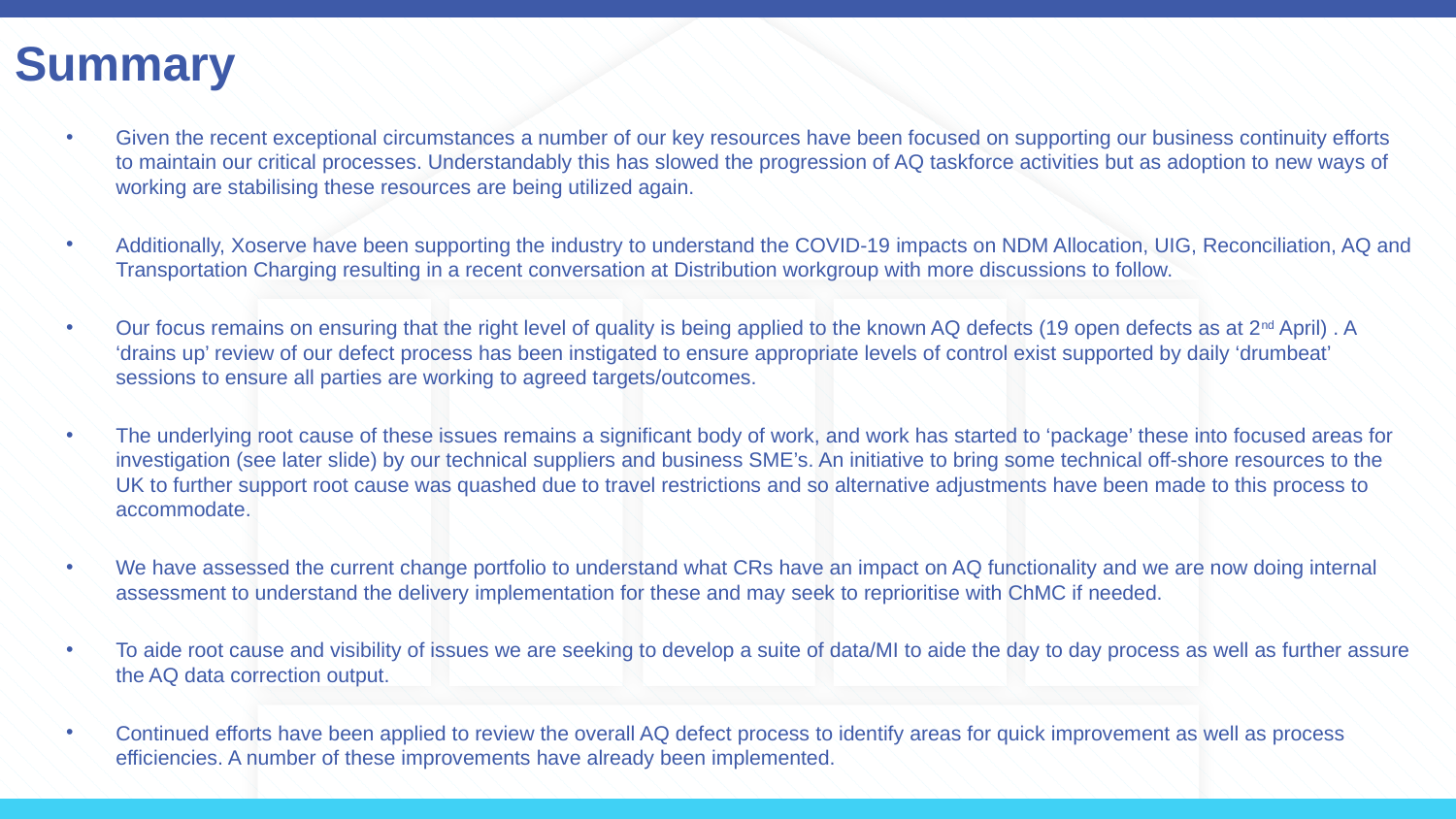

# Summary
Given the recent exceptional circumstances a number of our key resources have been focused on supporting our business continuity efforts to maintain our critical processes. Understandably this has slowed the progression of AQ taskforce activities but as adoption to new ways of working are stabilising these resources are being utilized again.

Additionally, Xoserve have been supporting the industry to understand the COVID-19 impacts on NDM Allocation, UIG, Reconciliation, AQ and Transportation Charging​ resulting in a recent conversation at Distribution workgroup with more discussions to follow.

Our focus remains on ensuring that the right level of quality is being applied to the known AQ defects (19 open defects as at 2nd April) . A ‘drains up’ review of our defect process has been instigated to ensure appropriate levels of control exist supported by daily ‘drumbeat’ sessions to ensure all parties are working to agreed targets/outcomes.

The underlying root cause of these issues remains a significant body of work, and work has started to ‘package’ these into focused areas for investigation (see later slide) by our technical suppliers and business SME’s. An initiative to bring some technical off-shore resources to the UK to further support root cause was quashed due to travel restrictions and so alternative adjustments have been made to this process to accommodate.

We have assessed the current change portfolio to understand what CRs have an impact on AQ functionality and we are now doing internal assessment to understand the delivery implementation for these and may seek to reprioritise with ChMC if needed.

To aide root cause and visibility of issues we are seeking to develop a suite of data/MI to aide the day to day process as well as further assure the AQ data correction output.

Continued efforts have been applied to review the overall AQ defect process to identify areas for quick improvement as well as process efficiencies. A number of these improvements have already been implemented.